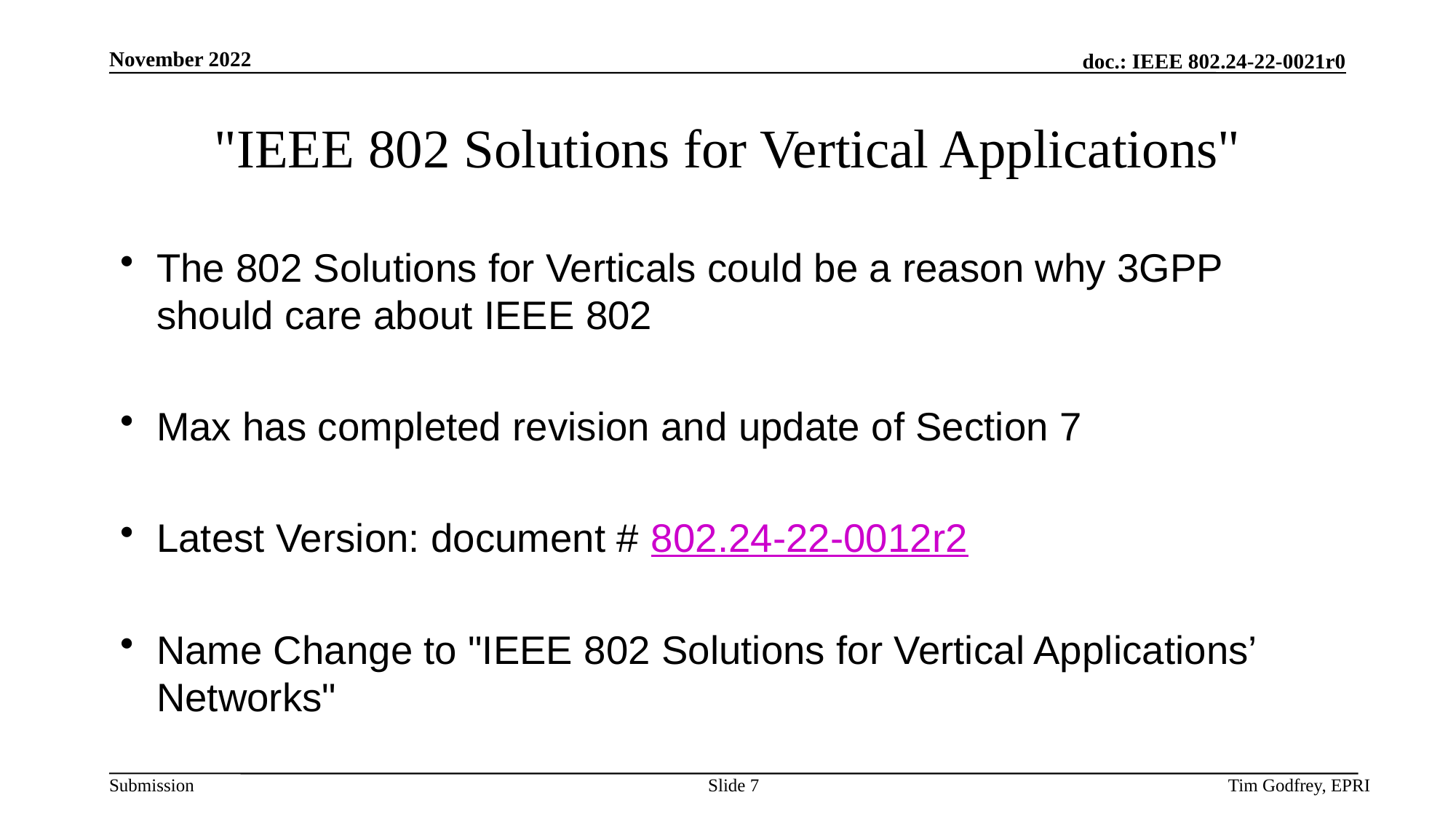

# "IEEE 802 Solutions for Vertical Applications"
The 802 Solutions for Verticals could be a reason why 3GPP should care about IEEE 802

Max has completed revision and update of Section 7

Latest Version: document # 802.24-22-0012r2

Name Change to "IEEE 802 Solutions for Vertical Applications’ Networks"

Slide 7
Tim Godfrey, EPRI